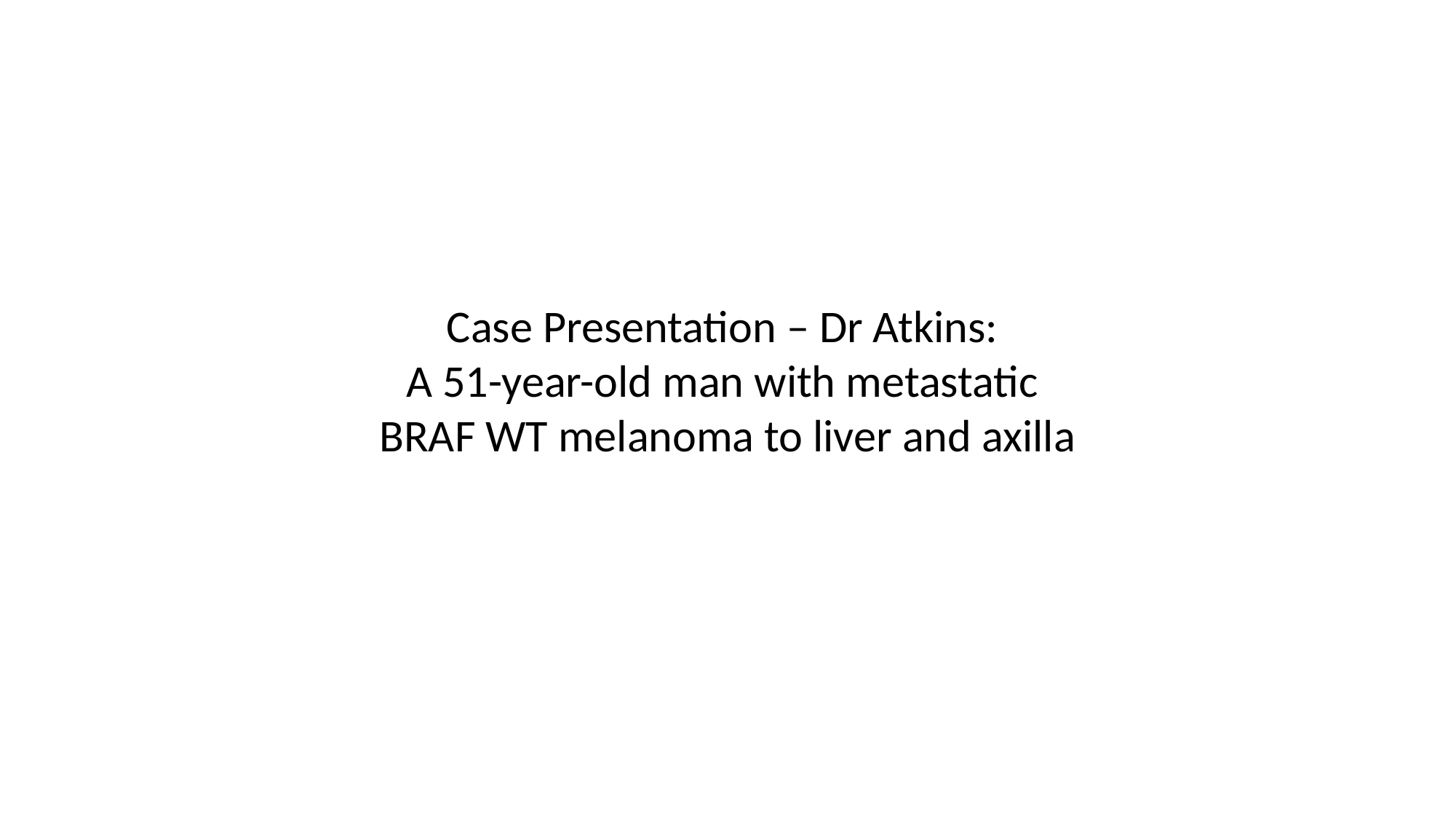

# Case Presentation – Dr Atkins:  A 51-year-old man with metastatic BRAF WT melanoma to liver and axilla